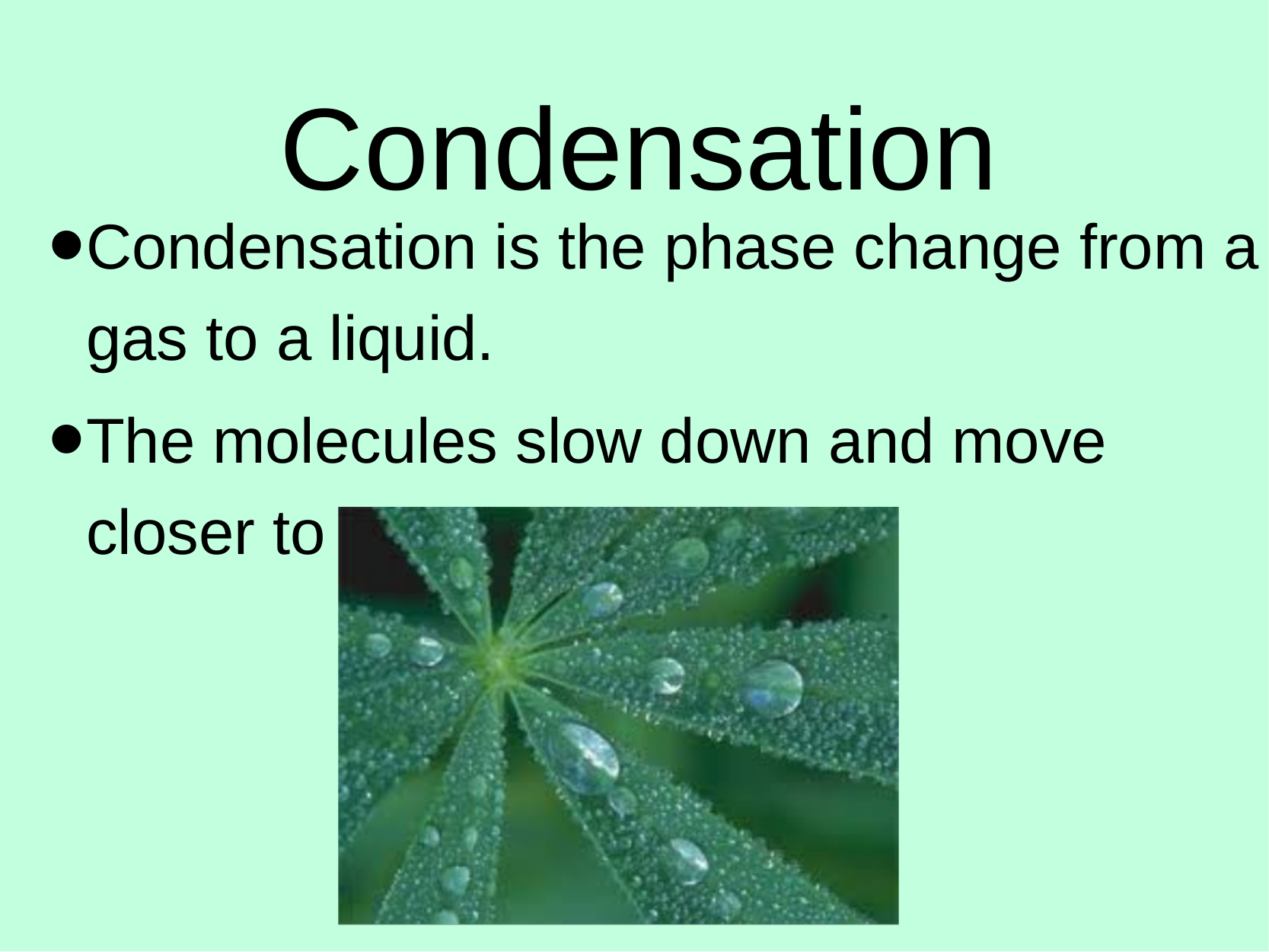

# Condensation
Condensation is the phase change from a gas to a liquid.
The molecules slow down and move closer to each other.